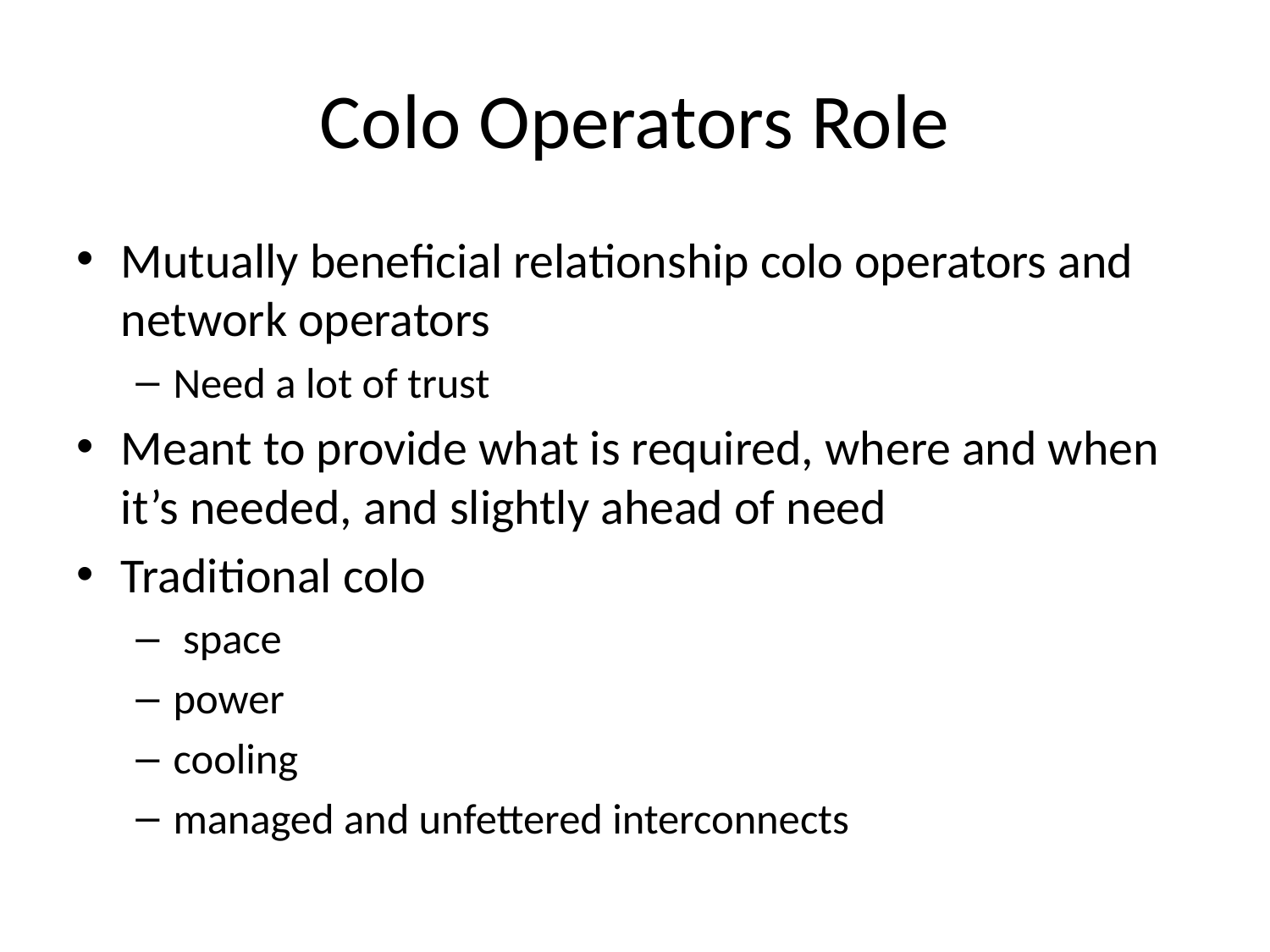

# Colo Operators Role
Mutually beneficial relationship colo operators and network operators
Need a lot of trust
Meant to provide what is required, where and when it’s needed, and slightly ahead of need
Traditional colo
 space
power
cooling
managed and unfettered interconnects